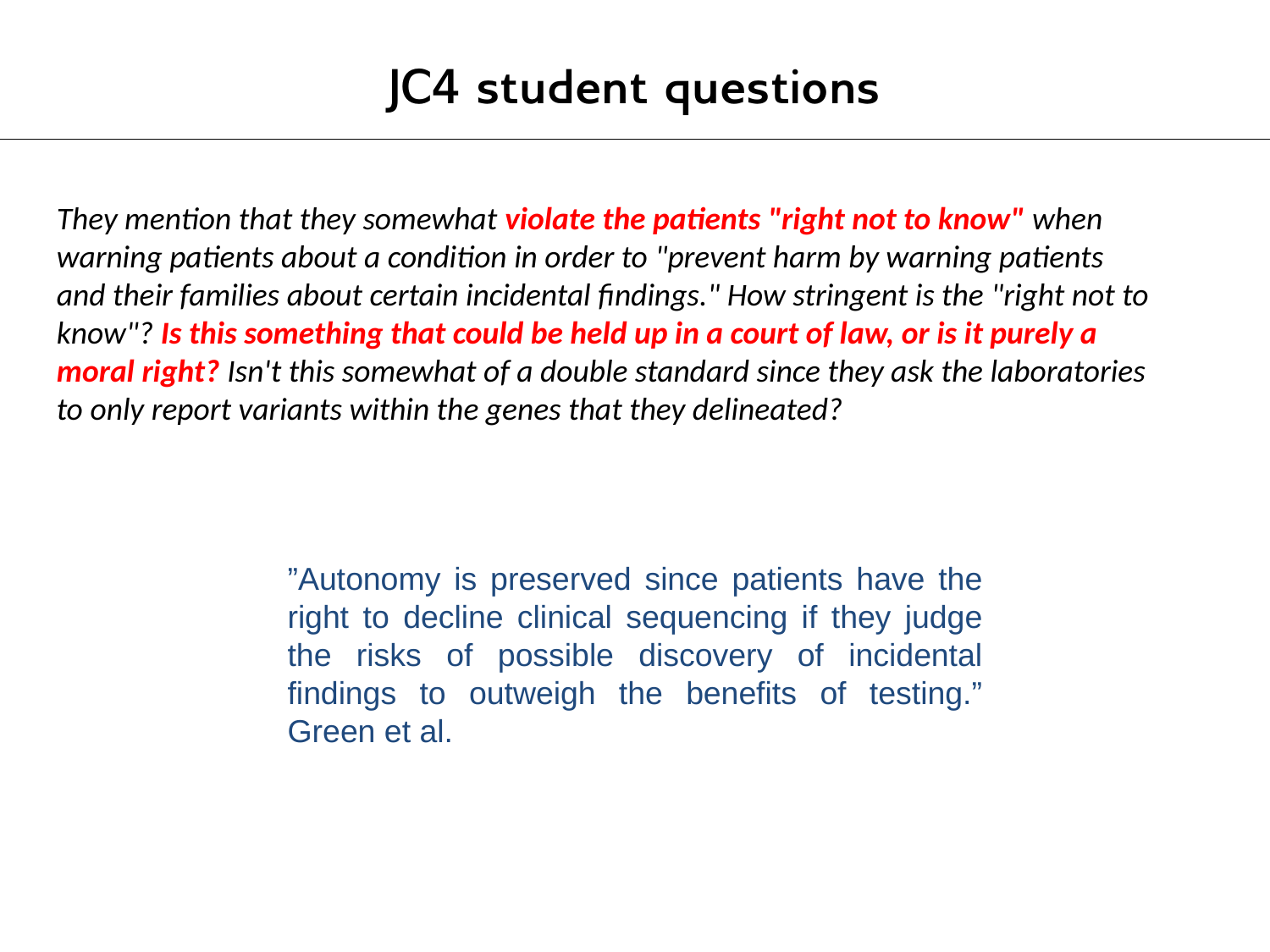

JC4 student questions
They mention that they somewhat violate the patients "right not to know" when warning patients about a condition in order to "prevent harm by warning patients and their families about certain incidental findings." How stringent is the "right not to know"? Is this something that could be held up in a court of law, or is it purely a moral right? Isn't this somewhat of a double standard since they ask the laboratories to only report variants within the genes that they delineated?
”Autonomy is preserved since patients have the right to decline clinical sequencing if they judge the risks of possible discovery of incidental findings to outweigh the benefits of testing.” Green et al.